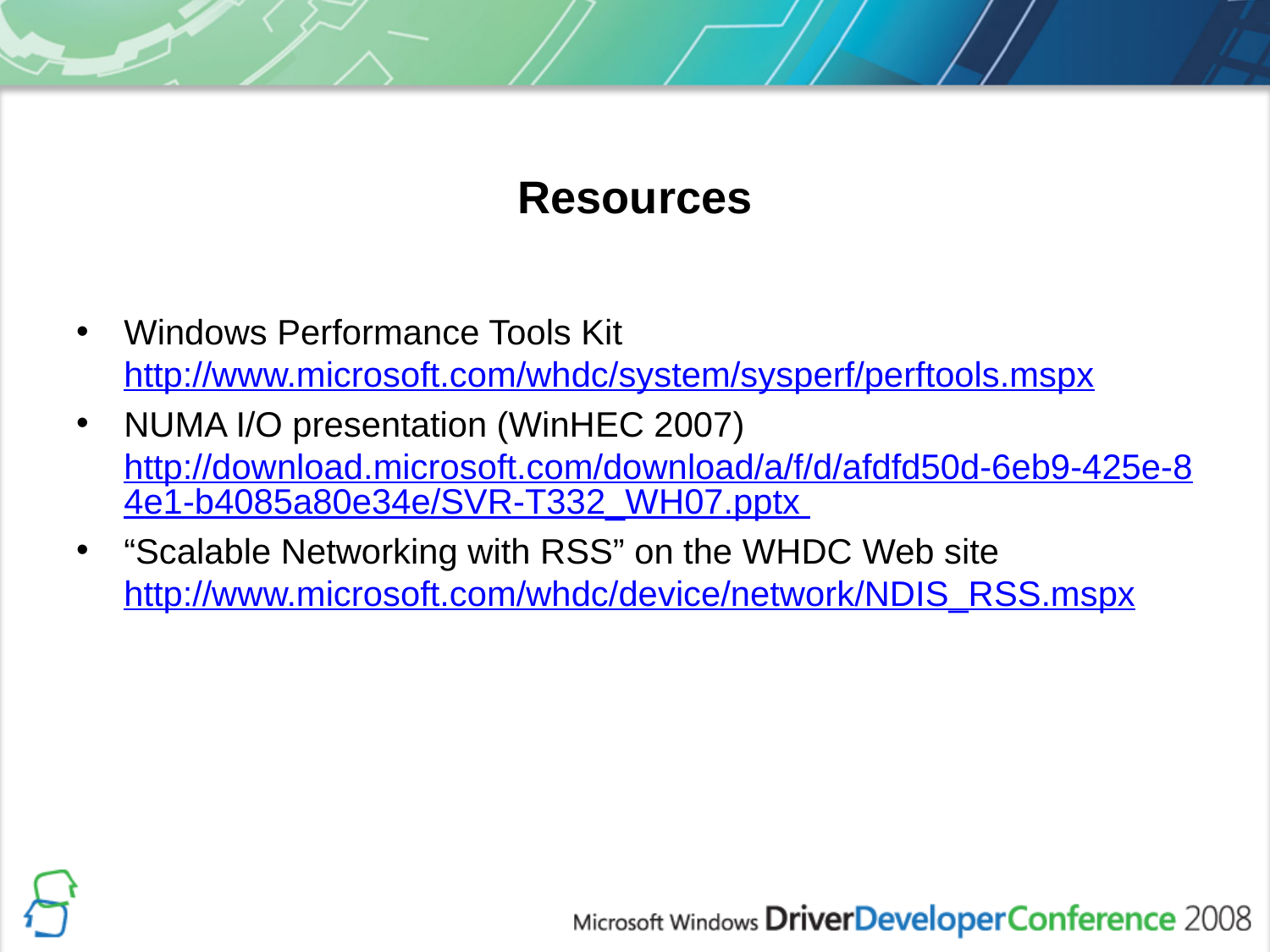

# Resources

Windows Performance Tools Kit
http://www.microsoft.com/whdc/system/sysperf/perftools.mspx
NUMA I/O presentation (WinHEC 2007)
http://download.microsoft.com/download/a/f/d/afdfd50d-6eb9-425e-84e1-b4085a80e34e/SVR-T332_WH07.pptx
“Scalable Networking with RSS” on the WHDC Web site
http://www.microsoft.com/whdc/device/network/NDIS_RSS.mspx